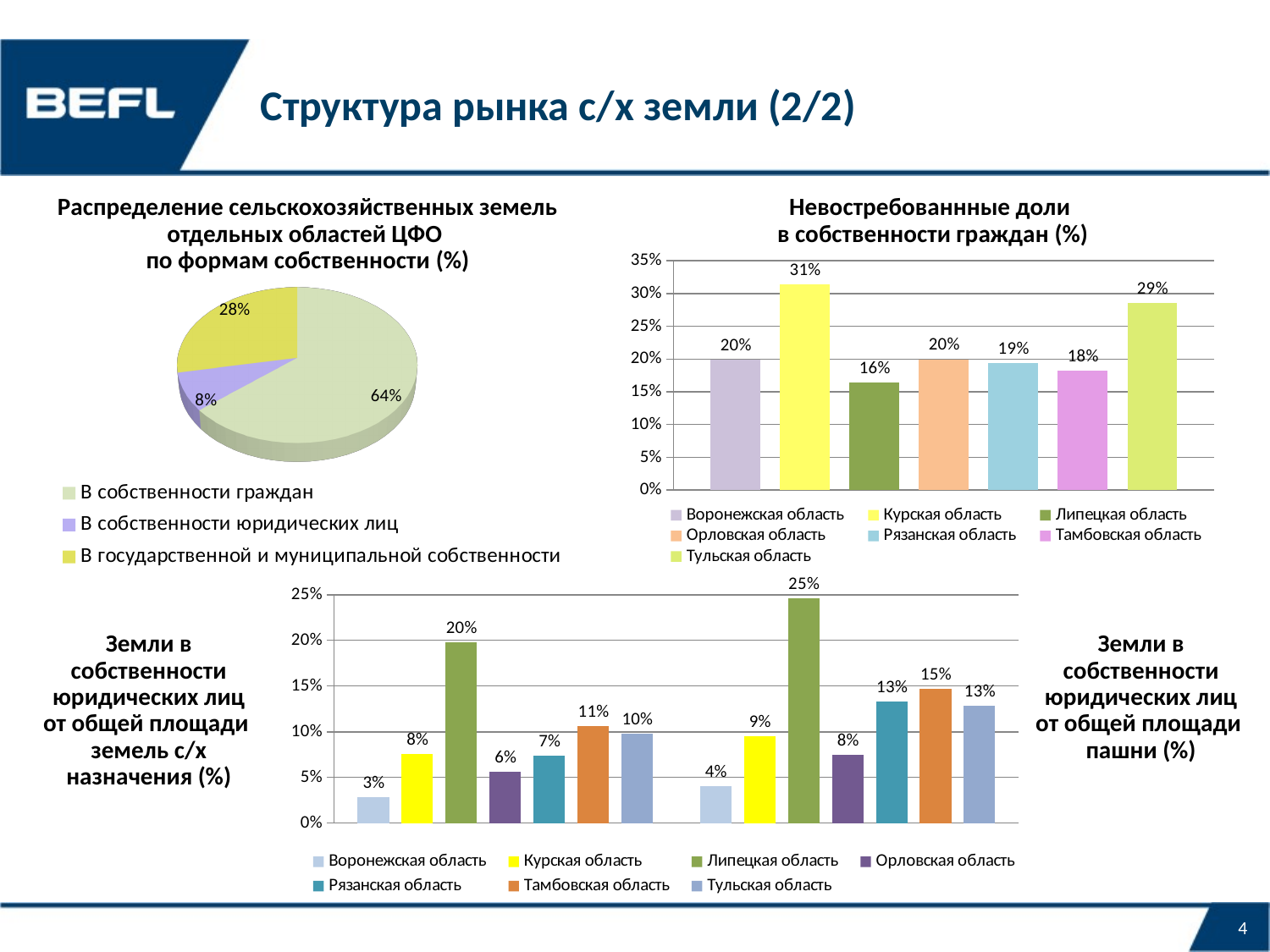

# Структура рынка с/х земли (2/2)
Распределение сельскохозяйственных земель отдельных областей ЦФО
по формам собственности (%)
Невостребованнные доли
в собственности граждан (%)

### Chart

| Category | Воронежская область | Курская область | Липецкая область | Орловская область | Рязанская область | Тамбовская область | Тульская область |
|---|---|---|---|---|---|---|---|

[unsupported chart]

### Chart

| Category | Воронежская область | Курская область | Липецкая область | Орловская область | Рязанская область | Тамбовская область | Тульская область |
|---|---|---|---|---|---|---|---|
Земли в собственности юридических лиц от общей площади  земель с/х назначения (%)
Земли в собственности юридических лиц от общей площади  пашни (%)
4